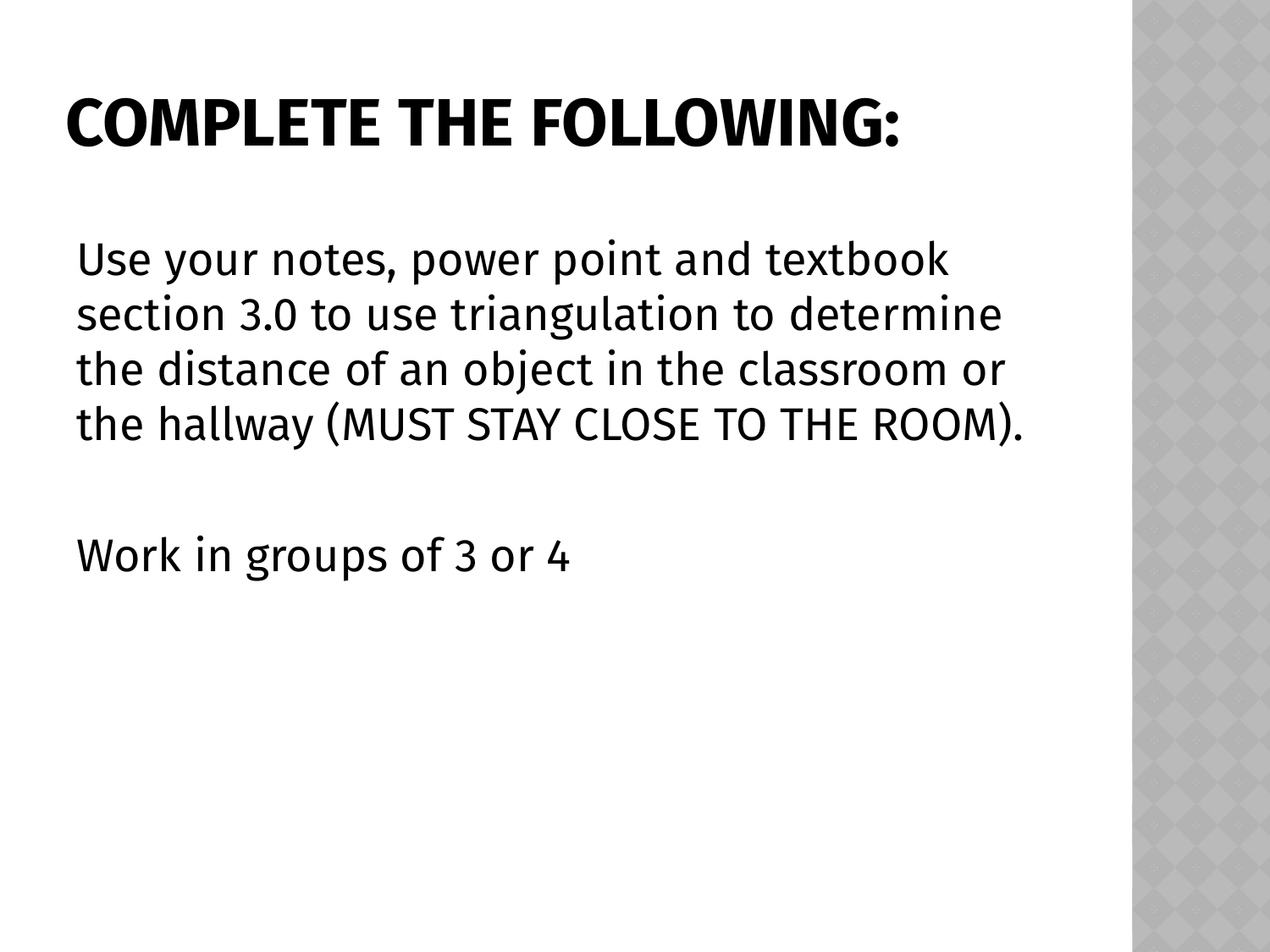

# Complete the following:
Use your notes, power point and textbook section 3.0 to use triangulation to determine the distance of an object in the classroom or the hallway (MUST STAY CLOSE TO THE ROOM).

Work in groups of 3 or 4